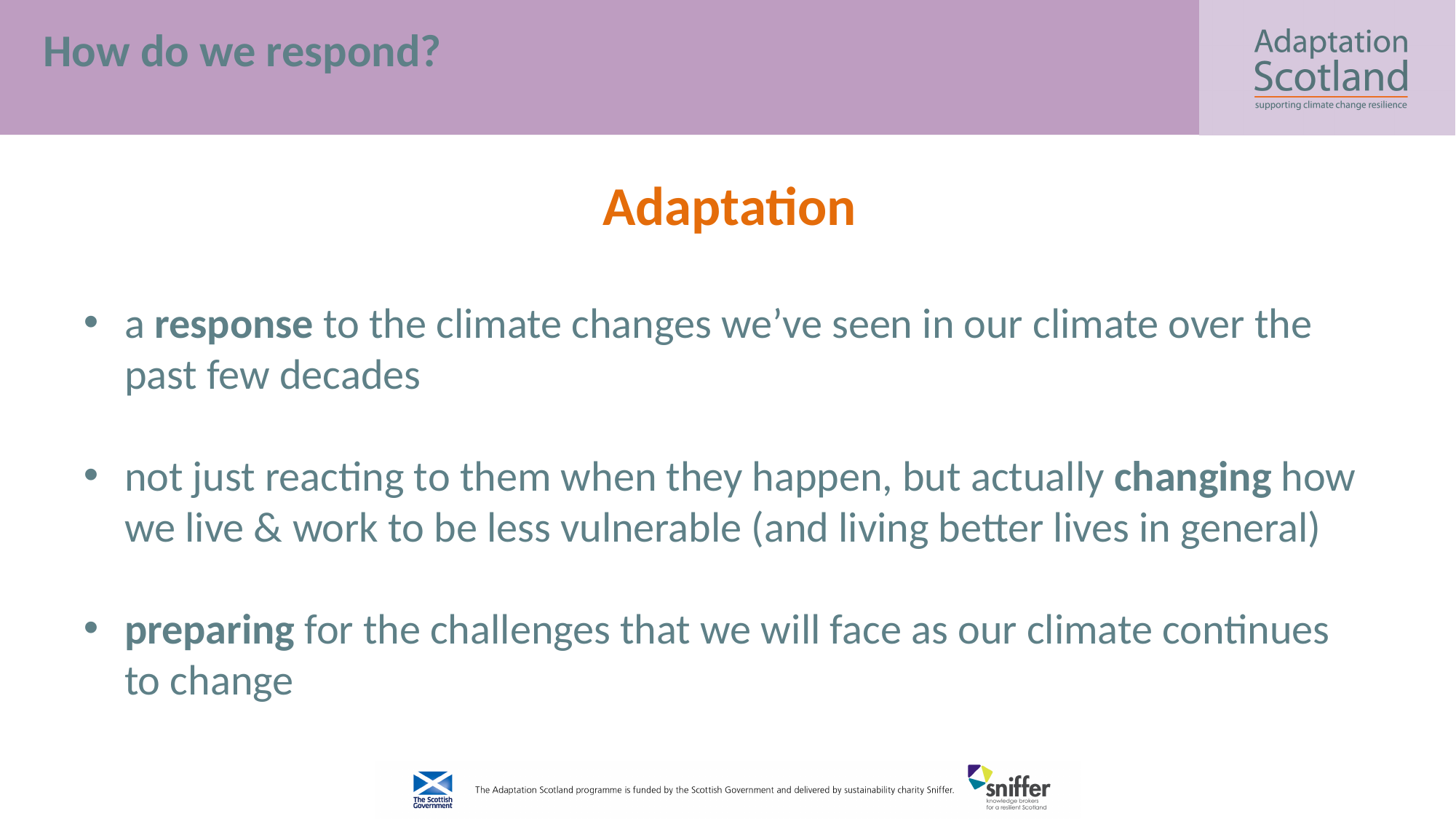

# How do we respond?
Adaptation

a response to the climate changes we’ve seen in our climate over the past few decades

not just reacting to them when they happen, but actually changing how we live & work to be less vulnerable (and living better lives in general)

preparing for the challenges that we will face as our climate continues to change